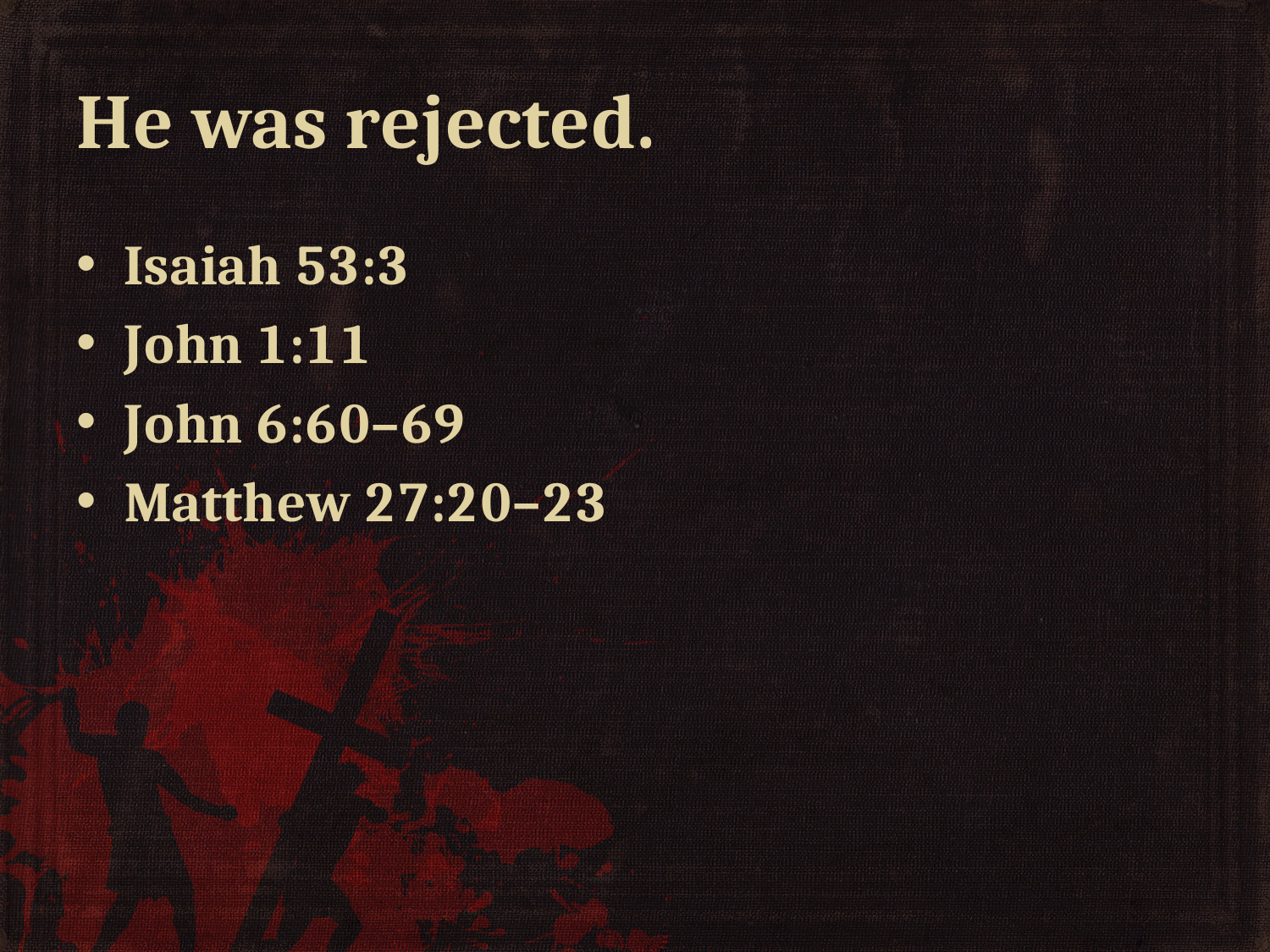

# He was rejected.
Isaiah 53:3
John 1:11
John 6:60–69
Matthew 27:20–23